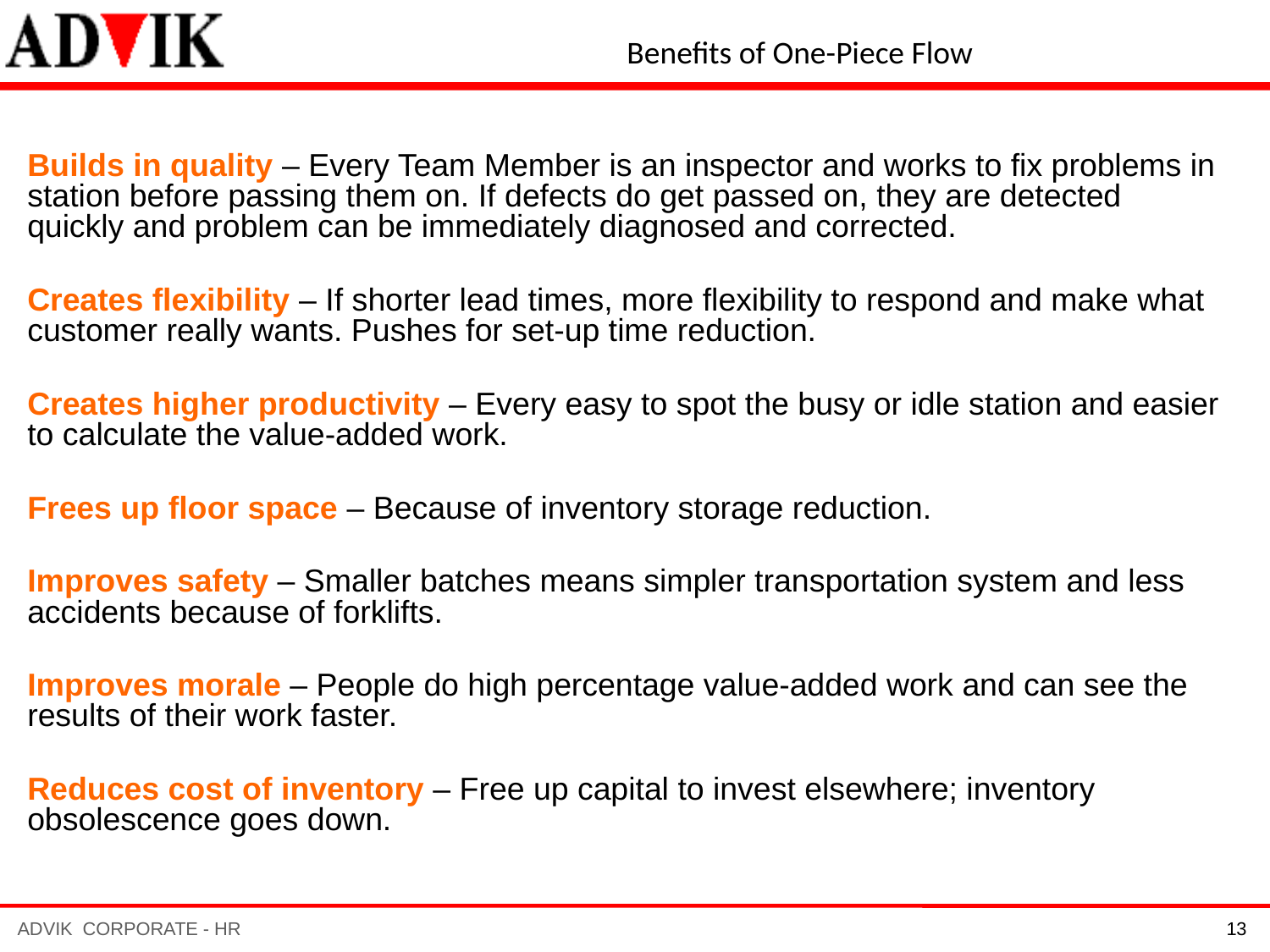

Benefits of One-Piece Flow
Builds in quality – Every Team Member is an inspector and works to fix problems in station before passing them on. If defects do get passed on, they are detected quickly and problem can be immediately diagnosed and corrected.

Creates flexibility – If shorter lead times, more flexibility to respond and make what customer really wants. Pushes for set-up time reduction.

Creates higher productivity – Every easy to spot the busy or idle station and easier to calculate the value-added work.

Frees up floor space – Because of inventory storage reduction.

Improves safety – Smaller batches means simpler transportation system and less accidents because of forklifts.

Improves morale – People do high percentage value-added work and can see the results of their work faster.

Reduces cost of inventory – Free up capital to invest elsewhere; inventory obsolescence goes down.

13